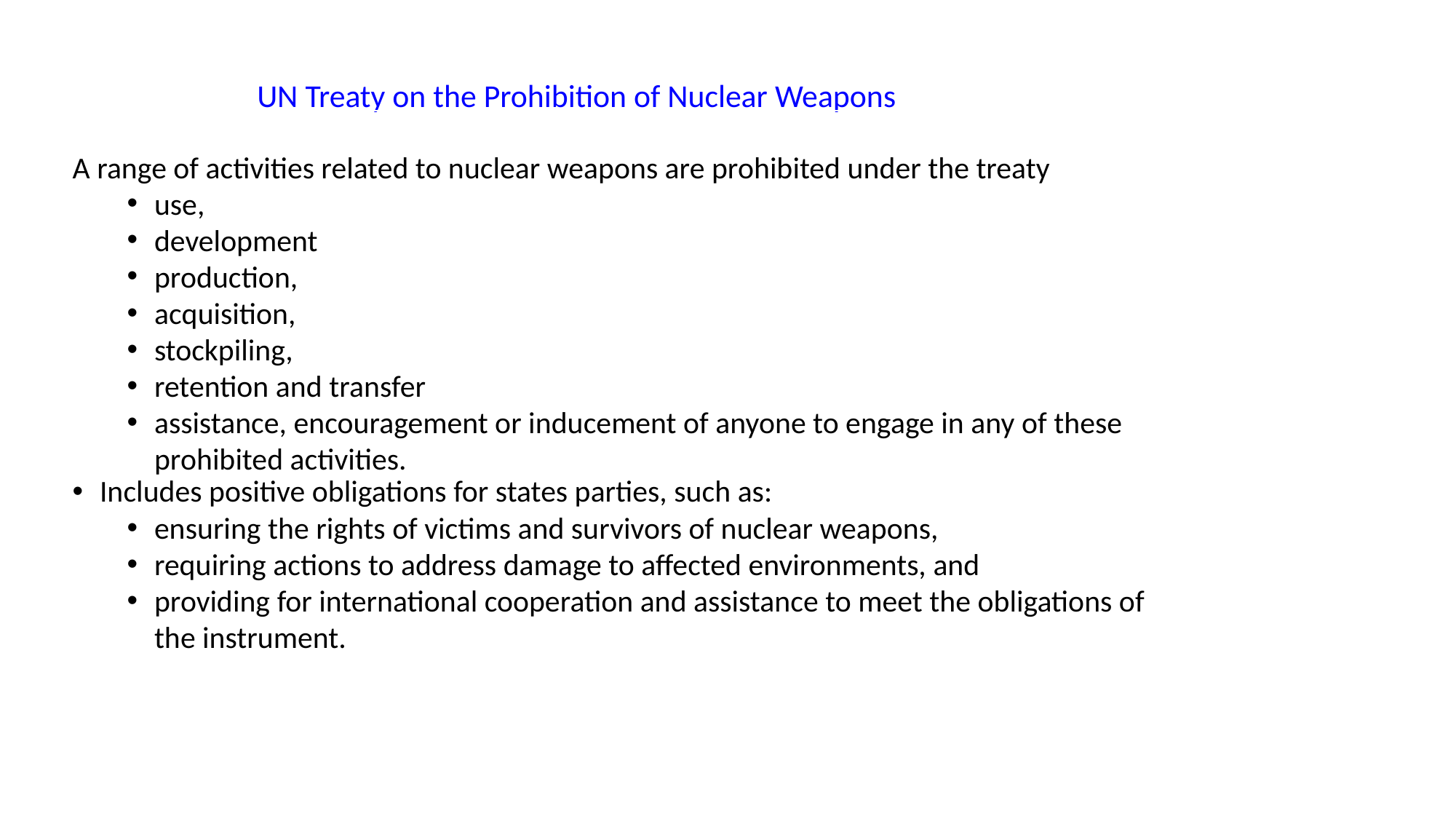

UN Treaty on the Prohibition of Nuclear Weapons
A range of activities related to nuclear weapons are prohibited under the treaty
use,
development
production,
acquisition,
stockpiling,
retention and transfer
assistance, encouragement or inducement of anyone to engage in any of these prohibited activities.
Includes positive obligations for states parties, such as:
ensuring the rights of victims and survivors of nuclear weapons,
requiring actions to address damage to affected environments, and
providing for international cooperation and assistance to meet the obligations of the instrument.